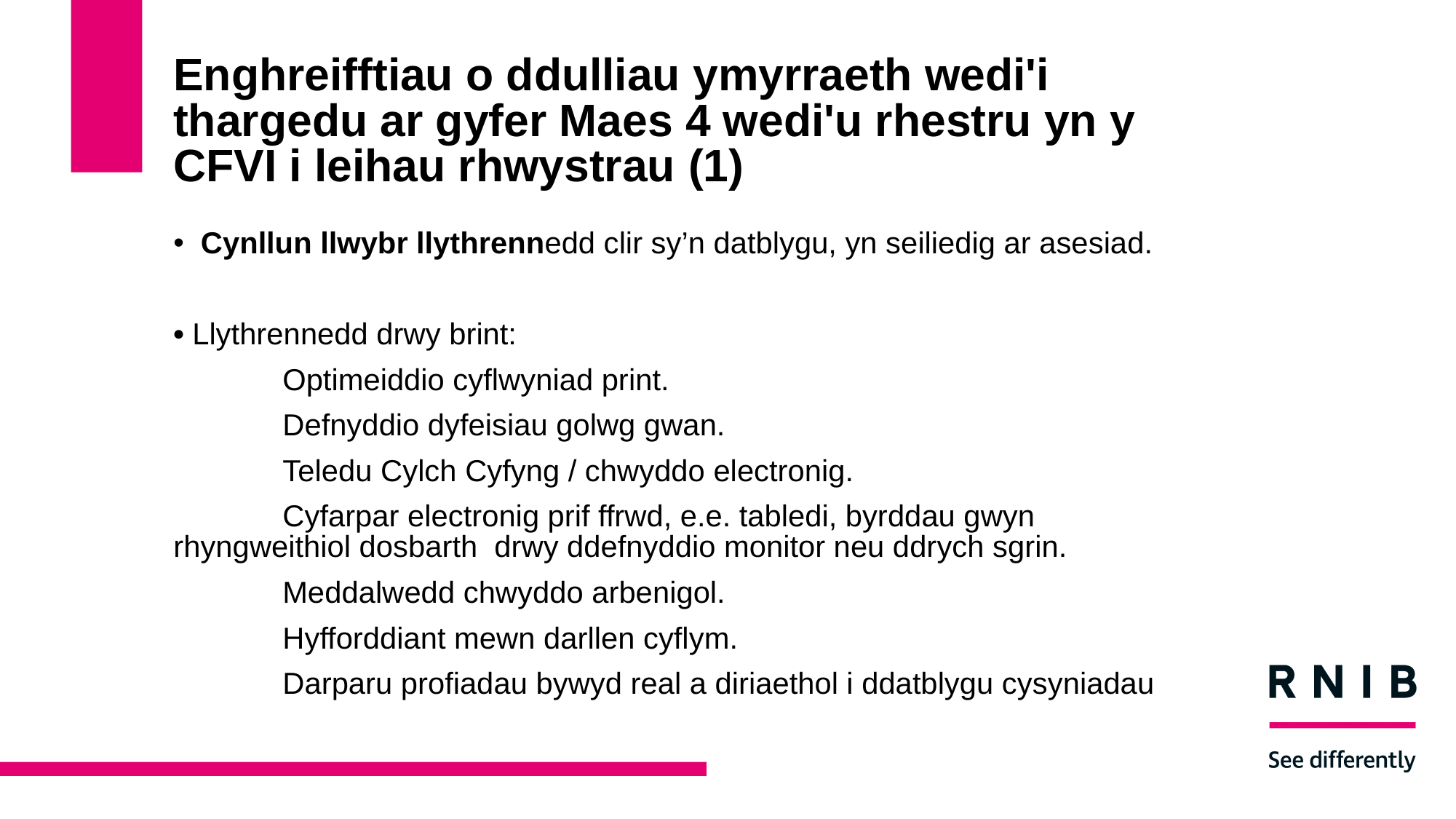

# Enghreifftiau o ddulliau ymyrraeth wedi'i thargedu ar gyfer Maes 4 wedi'u rhestru yn y CFVI i leihau rhwystrau (1)
Cynllun llwybr llythrennedd clir sy’n datblygu, yn seiliedig ar asesiad.

• Llythrennedd drwy brint:
	Optimeiddio cyflwyniad print.
	Defnyddio dyfeisiau golwg gwan.
	Teledu Cylch Cyfyng / chwyddo electronig.
	Cyfarpar electronig prif ffrwd, e.e. tabledi, byrddau gwyn 	rhyngweithiol dosbarth  drwy ddefnyddio monitor neu ddrych sgrin.
	Meddalwedd chwyddo arbenigol.
	Hyfforddiant mewn darllen cyflym.
	Darparu profiadau bywyd real a diriaethol i ddatblygu cysyniadau